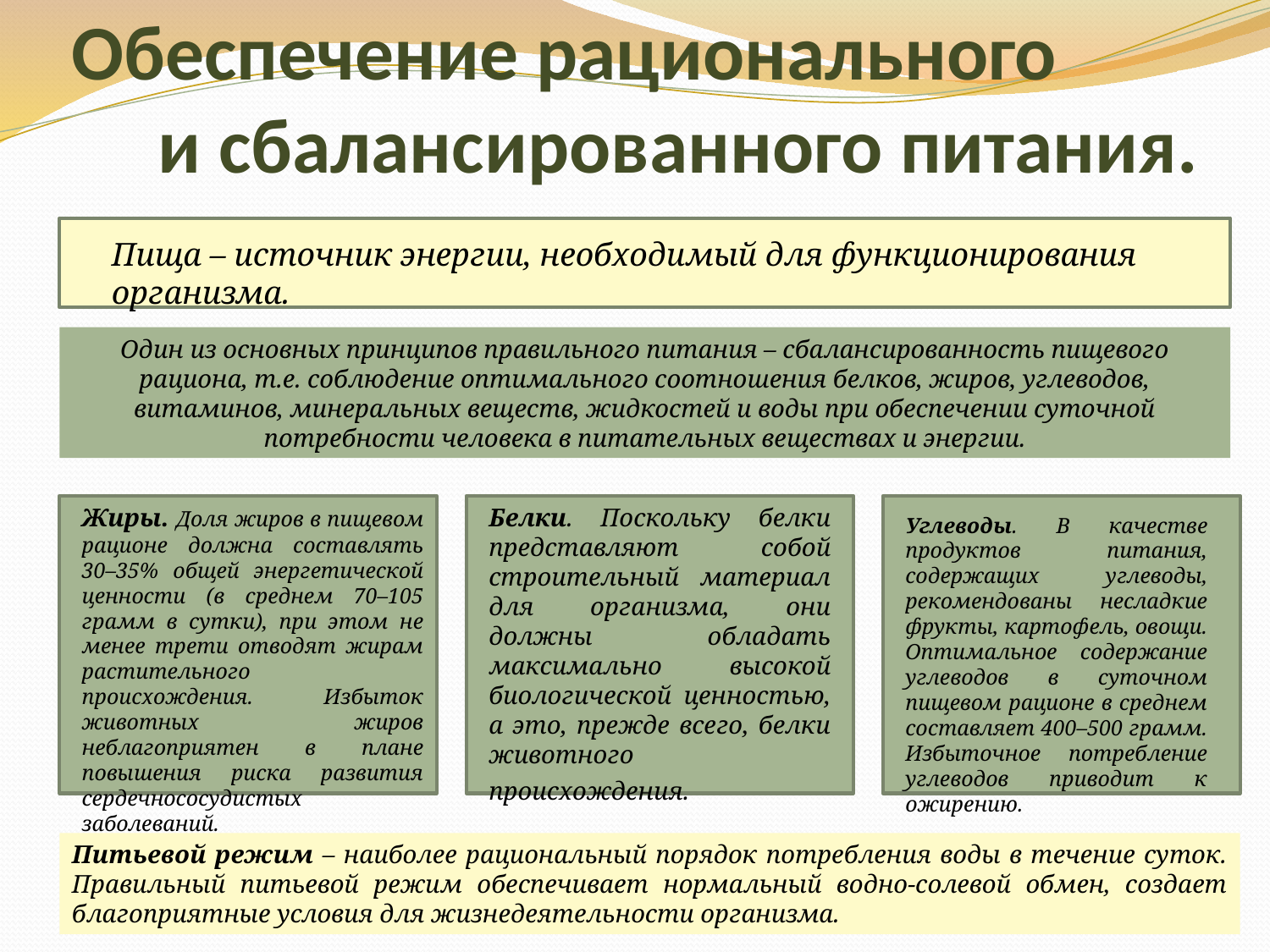

# Обеспечение рационального              и сбалансированного питания.

Пища – источник энергии, необходимый для функционирования организма.

Один из основных принципов правильного питания – сбалансированность пищевого рациона, т.е. соблюдение оптимального соотношения белков, жиров, углеводов, витаминов, минеральных веществ, жидкостей и воды при обеспечении суточной потребности человека в питательных веществах и энергии.

Жиры. Доля жиров в пищевом рационе должна составлять 30–35% общей энергетической ценности (в среднем 70–105 грамм в сутки), при этом не менее трети отводят жирам растительного происхождения. Избыток животных жиров неблагоприятен в плане повышения риска развития сердечнососудистых заболеваний.

Белки. Поскольку белки представляют собой строительный материал для организма, они должны обладать максимально высокой биологической ценностью, а это, прежде всего, белки животного происхождения.

Углеводы. В качестве продуктов питания, содержащих углеводы, рекомендованы несладкие фрукты, картофель, овощи. Оптимальное содержание углеводов в суточном пищевом рационе в среднем составляет 400–500 грамм. Избыточное потребление углеводов приводит к ожирению.
Питьевой режим – наиболее рациональный порядок потребления воды в течение суток. Правильный питьевой режим обеспечивает нормальный водно-солевой обмен, создает благоприятные условия для жизнедеятельности организма.